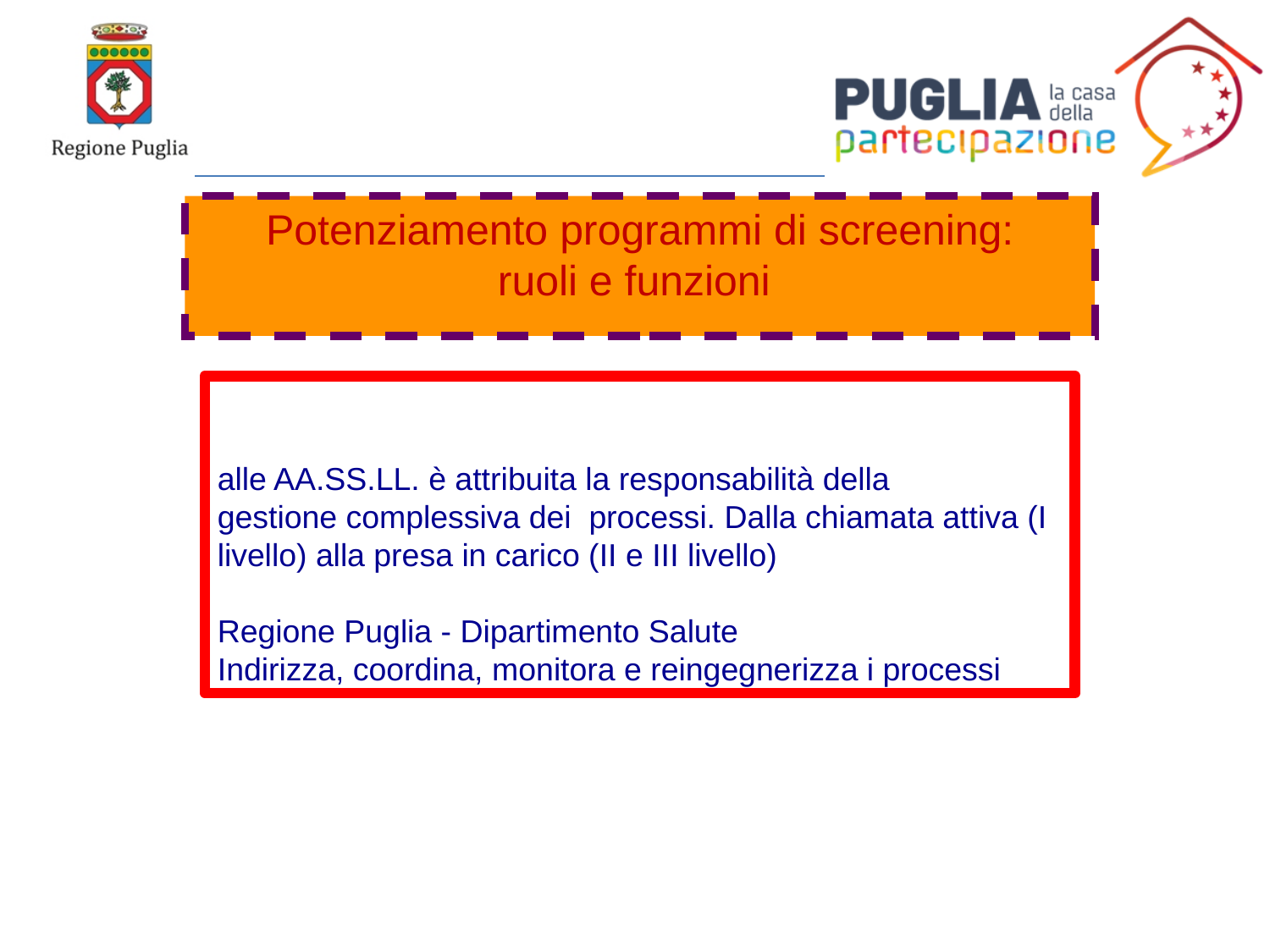

Potenziamento programmi di screening:
ruoli e funzioni

alle AA.SS.LL. è attribuita la responsabilità della
gestione complessiva dei  processi. Dalla chiamata attiva (I livello) alla presa in carico (II e III livello)

Regione Puglia - Dipartimento Salute
Indirizza, coordina, monitora e reingegnerizza i processi